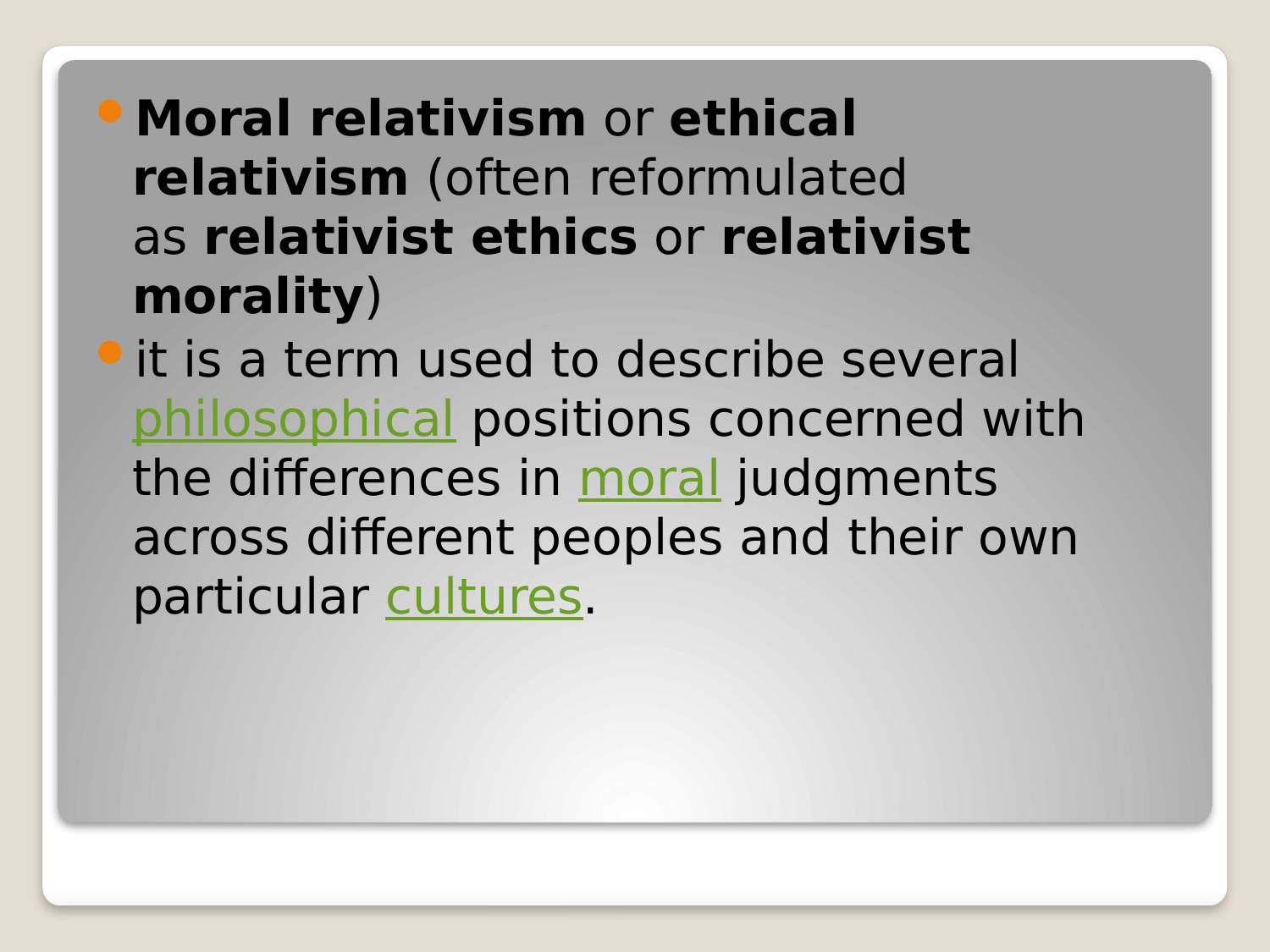

Moral relativism or ethical relativism (often reformulated as relativist ethics or relativist morality)
it is a term used to describe several philosophical positions concerned with the differences in moral judgments across different peoples and their own particular cultures.